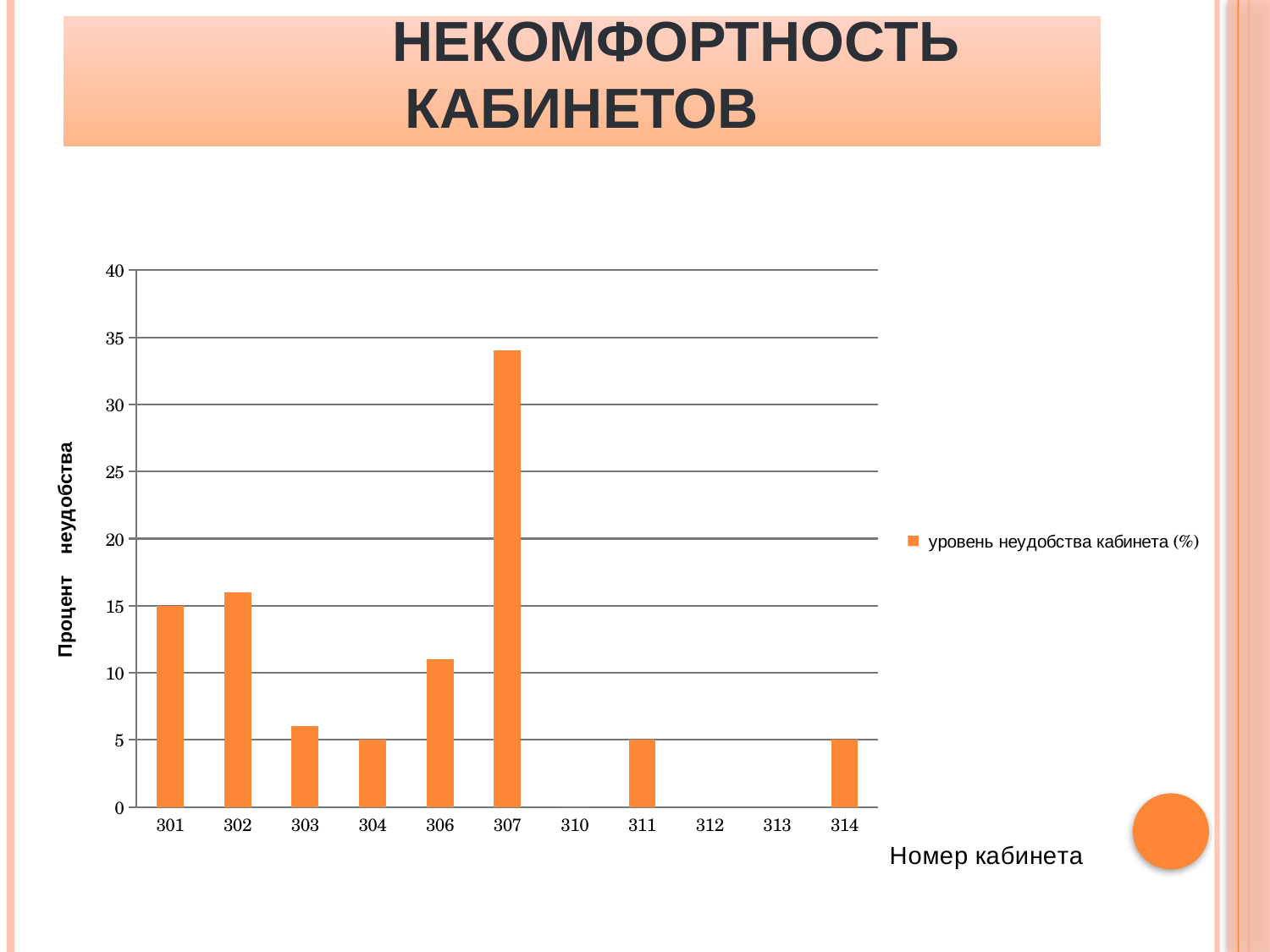

# Некомфортность кабинетов

### Chart:

| Category |  уровень неудобства кабинета (%) |
|---|---|
| 301 | 15.0 |
| 302 | 16.0 |
| 303 | 6.0 |
| 304 | 5.0 |
| 306 | 11.0 |
| 307 | 34.0 |
| 310 | 0.0 |
| 311 | 5.0 |
| 312 | None |
| 313 | None |
| 314 | 5.0 |